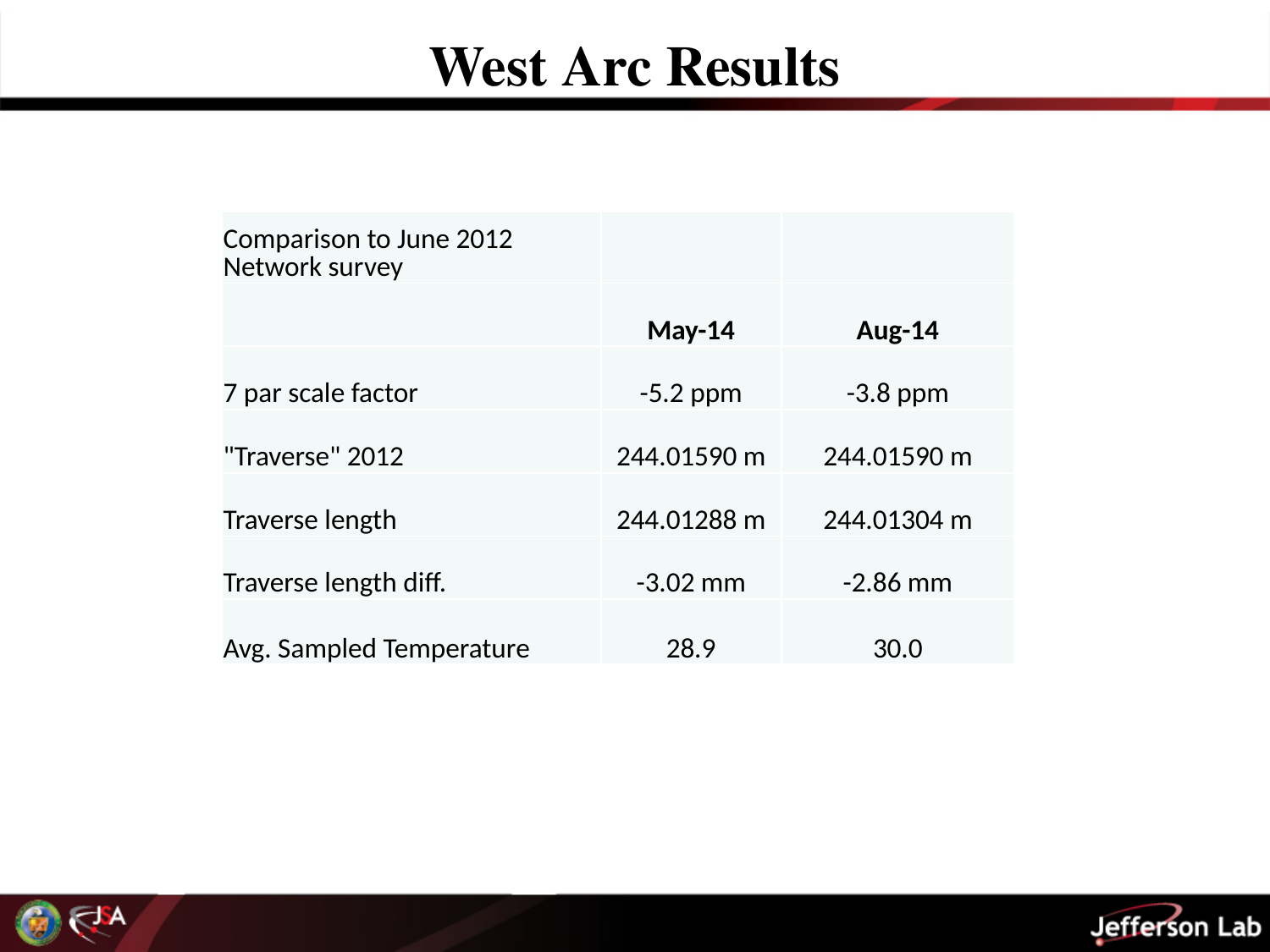

# West Arc Results
| Comparison to June 2012 Network survey |  |  |
| --- | --- | --- |
|  | May-14 | Aug-14 |
| 7 par scale factor | -5.2 ppm | -3.8 ppm |
| "Traverse" 2012 | 244.01590 m | 244.01590 m |
| Traverse length | 244.01288 m | 244.01304 m |
| Traverse length diff. | -3.02 mm | -2.86 mm |
| Avg. Sampled Temperature | 28.9 | 30.0 |